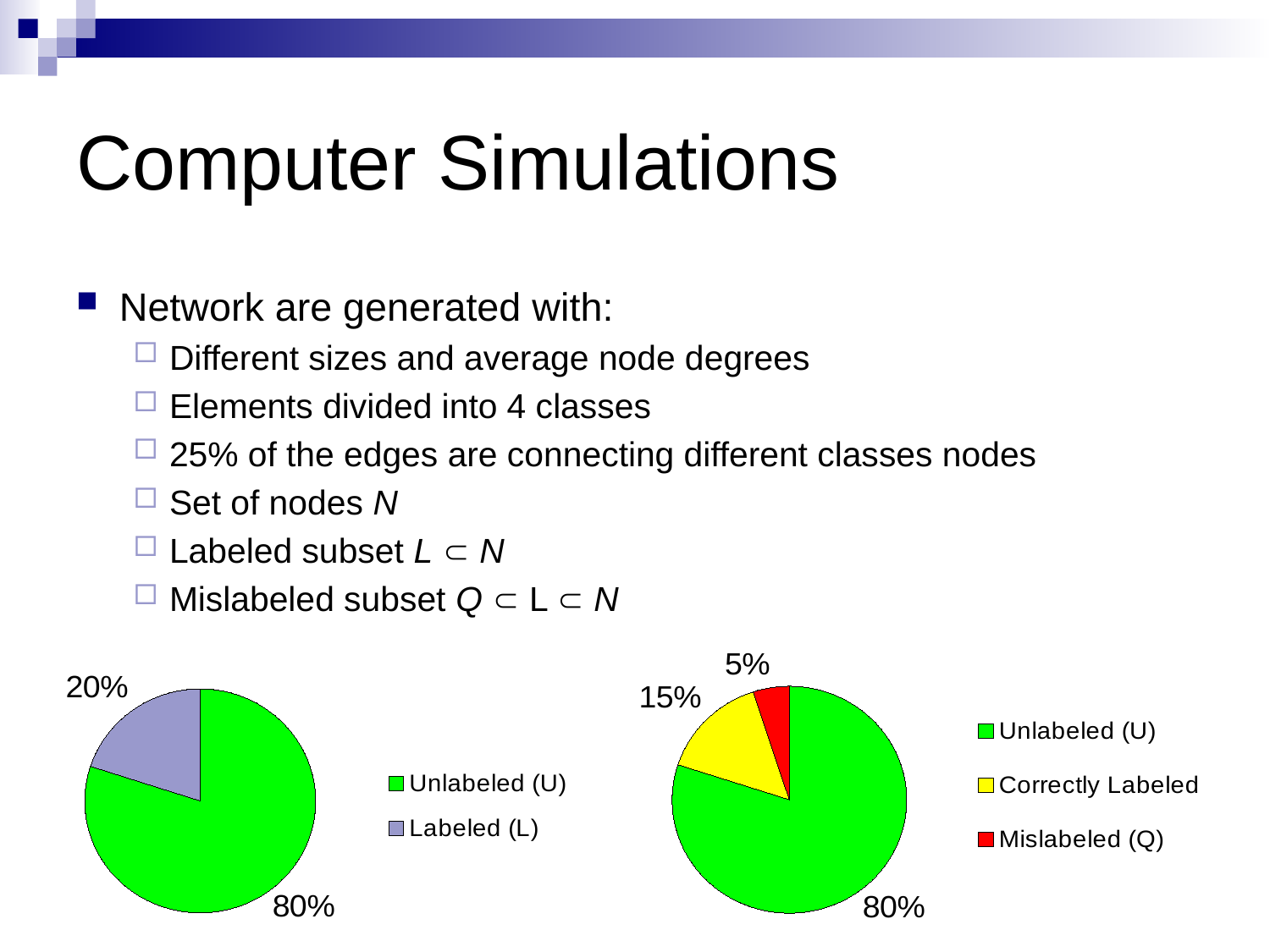

# Computer Simulations
Network are generated with:
Different sizes and average node degrees
Elements divided into 4 classes
25% of the edges are connecting different classes nodes
Set of nodes N
Labeled subset L ⊂ N
Mislabeled subset Q ⊂ L ⊂ N

### Chart

| Category | Colunas1 | Colunas1 | Colunas1 | Colunas1 |
|---|---|---|---|---|
| Unlabeled (U) | 80.0 | 80.0 | 80.0 | 80.0 |
| Labeled (L) | 20.0 | 20.0 | 20.0 | 20.0 |

### Chart

| Category | Colunas1 | Colunas1 | Colunas1 | Colunas1 |
|---|---|---|---|---|
| Unlabeled (U) | 80.0 | 80.0 | 80.0 | 80.0 |
| Correctly Labeled | 15.0 | 15.0 | 15.0 | 15.0 |
| Mislabeled (Q) | 5.0 | 5.0 | 5.0 | 5.0 |